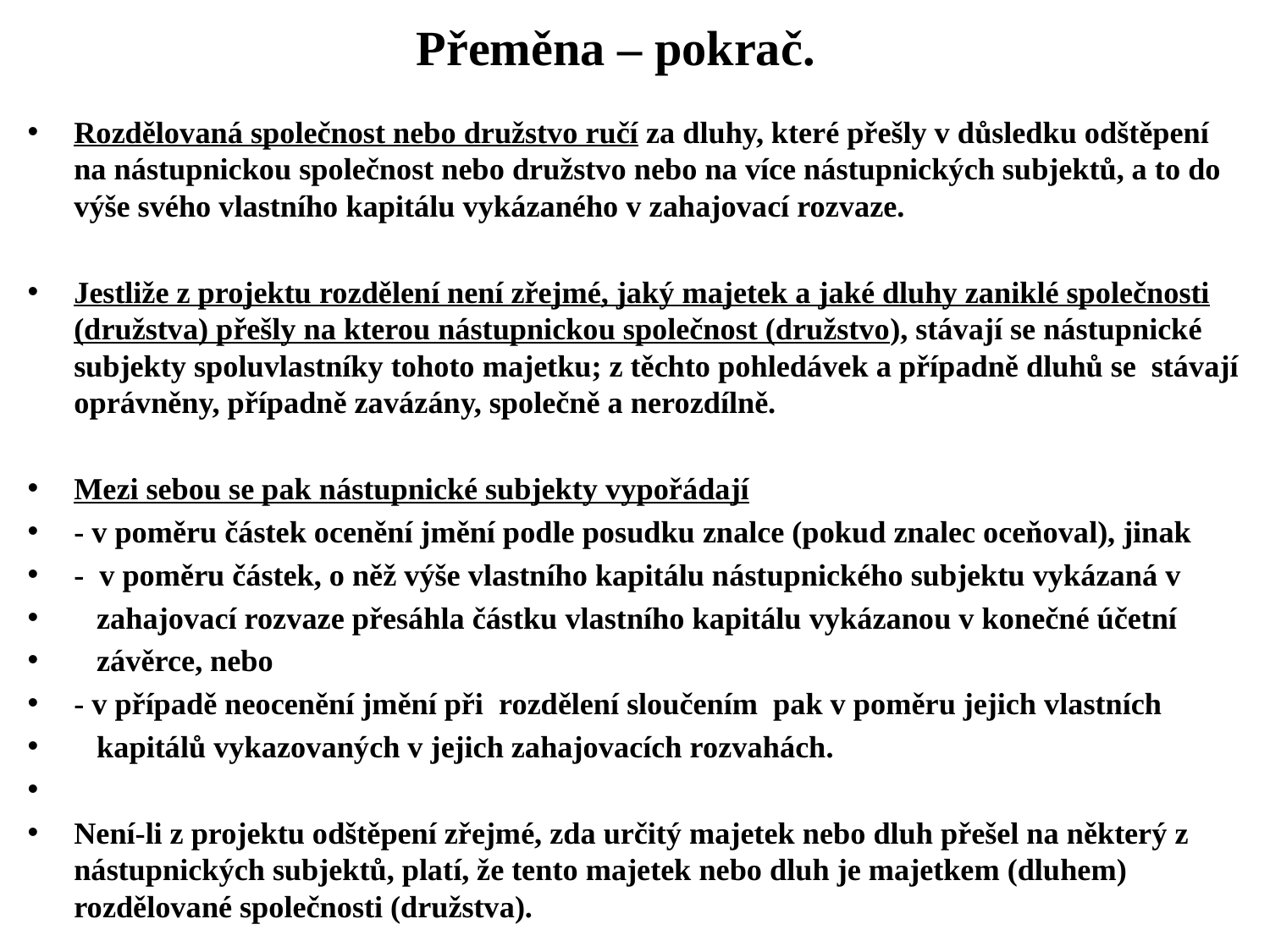

# Přeměna – pokrač.
Rozdělovaná společnost nebo družstvo ručí za dluhy, které přešly v důsledku odštěpení na nástupnickou společnost nebo družstvo nebo na více nástupnických subjektů, a to do výše svého vlastního kapitálu vykázaného v zahajovací rozvaze.

Jestliže z projektu rozdělení není zřejmé, jaký majetek a jaké dluhy zaniklé společnosti (družstva) přešly na kterou nástupnickou společnost (družstvo), stávají se nástupnické subjekty spoluvlastníky tohoto majetku; z těchto pohledávek a případně dluhů se  stávají oprávněny, případně zavázány, společně a nerozdílně.

Mezi sebou se pak nástupnické subjekty vypořádají
- v poměru částek ocenění jmění podle posudku znalce (pokud znalec oceňoval), jinak
-  v poměru částek, o něž výše vlastního kapitálu nástupnického subjektu vykázaná v
   zahajovací rozvaze přesáhla částku vlastního kapitálu vykázanou v konečné účetní
   závěrce, nebo
- v případě neocenění jmění při  rozdělení sloučením  pak v poměru jejich vlastních
   kapitálů vykazovaných v jejich zahajovacích rozvahách.

Není-li z projektu odštěpení zřejmé, zda určitý majetek nebo dluh přešel na některý z nástupnických subjektů, platí, že tento majetek nebo dluh je majetkem (dluhem) rozdělované společnosti (družstva).